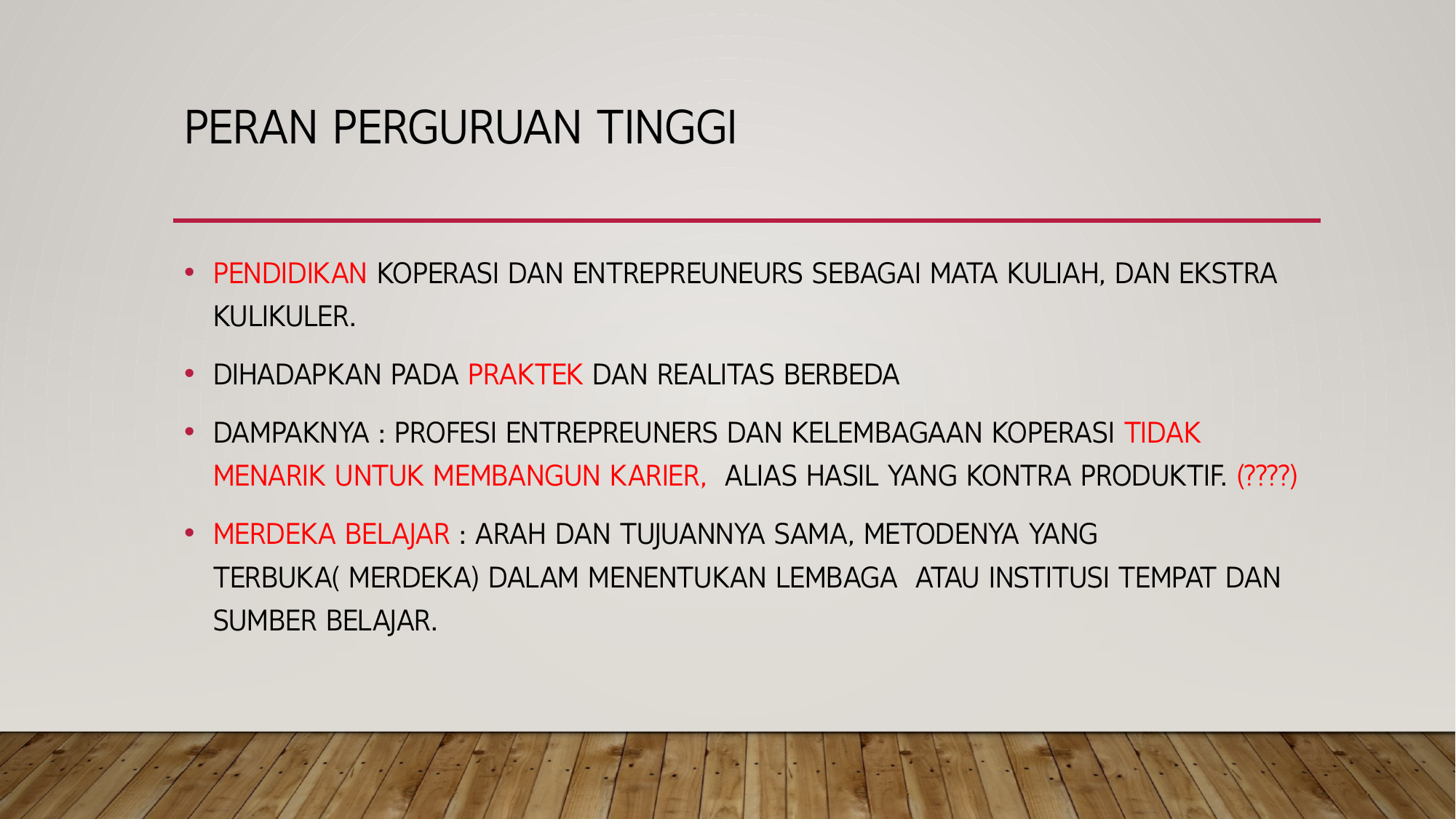

# Peran perguruan tinggi
PENDIDIKAN KOPERASI DAN ENTREPREUNEURS SEBAGAI MATA KULIAH, DAN EKSTRA KULIKULER.
DIHADAPKAN PADA PRAKTEK DAN REALITAS BERBEDA
DAMPAKNYA : PROFESI ENTREPREUNERS DAN KELEMBAGAAN KOPERASI TIDAK MENARIK UNTUK MEMBANGUN KARIER,  ALIAS HASIL YANG KONTRA PRODUKTIF. (????)
MERDEKA BELAJAR : ARAH DAN TUJUANNYA SAMA, METODENYA YANG TERBUKA( MERDEKA) DALAM MENENTUKAN LEMBAGA  ATAU INSTITUSI TEMPAT DAN SUMBER BELAJAR.